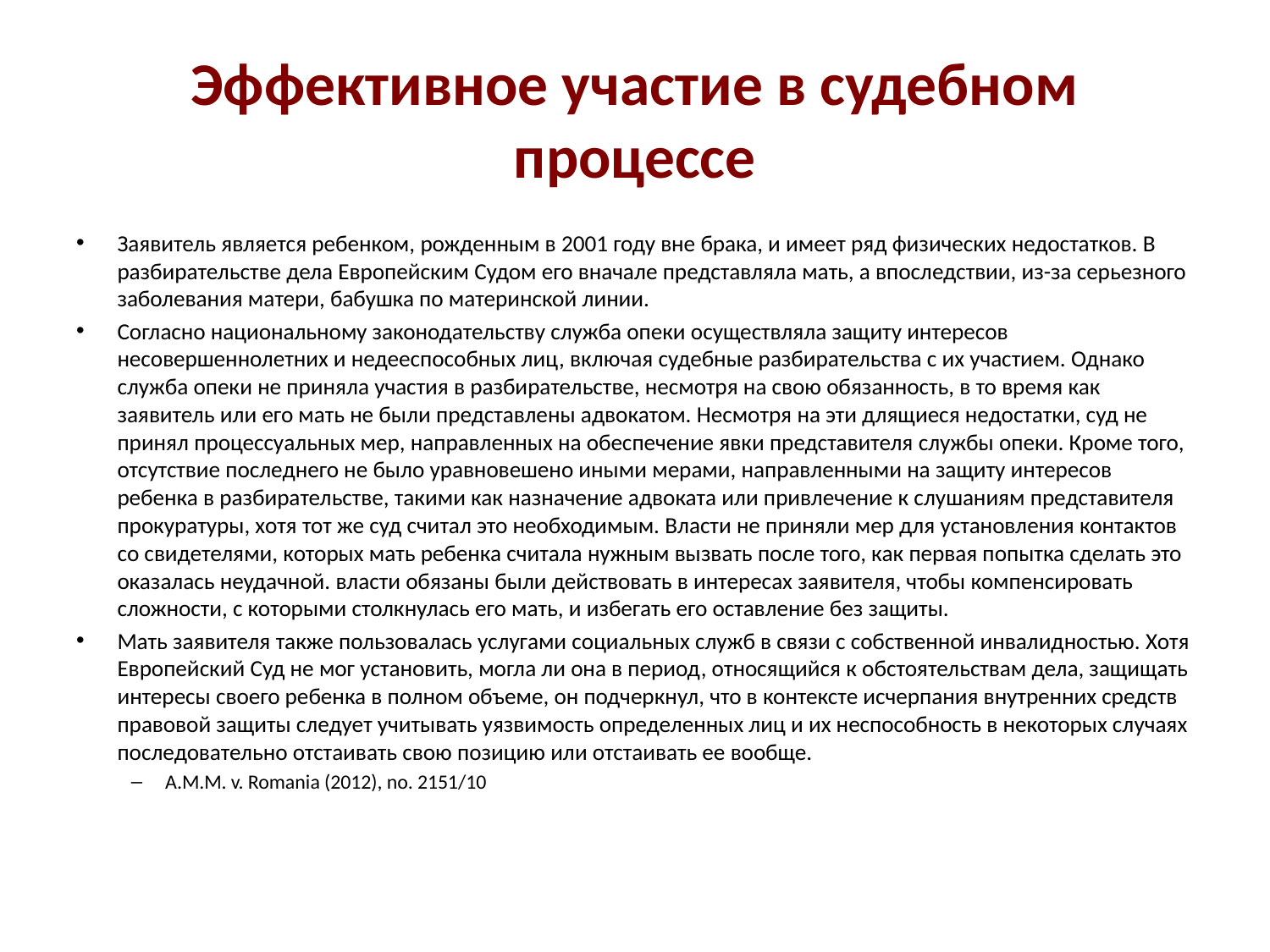

# Эффективное участие в судебном процессе
Заявитель является ребенком, рожденным в 2001 году вне брака, и имеет ряд физических недостатков. В разбирательстве дела Европейским Судом его вначале представляла мать, а впоследствии, из-за серьезного заболевания матери, бабушка по материнской линии.
Согласно национальному законодательству служба опеки осуществляла защиту интересов несовершеннолетних и недееспособных лиц, включая судебные разбирательства с их участием. Однако служба опеки не приняла участия в разбирательстве, несмотря на свою обязанность, в то время как заявитель или его мать не были представлены адвокатом. Несмотря на эти длящиеся недостатки, суд не принял процессуальных мер, направленных на обеспечение явки представителя службы опеки. Кроме того, отсутствие последнего не было уравновешено иными мерами, направленными на защиту интересов ребенка в разбирательстве, такими как назначение адвоката или привлечение к слушаниям представителя прокуратуры, хотя тот же суд считал это необходимым. Власти не приняли мер для установления контактов со свидетелями, которых мать ребенка считала нужным вызвать после того, как первая попытка сделать это оказалась неудачной. власти обязаны были действовать в интересах заявителя, чтобы компенсировать сложности, с которыми столкнулась его мать, и избегать его оставление без защиты.
Мать заявителя также пользовалась услугами социальных служб в связи с собственной инвалидностью. Хотя Европейский Суд не мог установить, могла ли она в период, относящийся к обстоятельствам дела, защищать интересы своего ребенка в полном объеме, он подчеркнул, что в контексте исчерпания внутренних средств правовой защиты следует учитывать уязвимость определенных лиц и их неспособность в некоторых случаях последовательно отстаивать свою позицию или отстаивать ее вообще.
A.M.M. v. Romania (2012), no. 2151/10